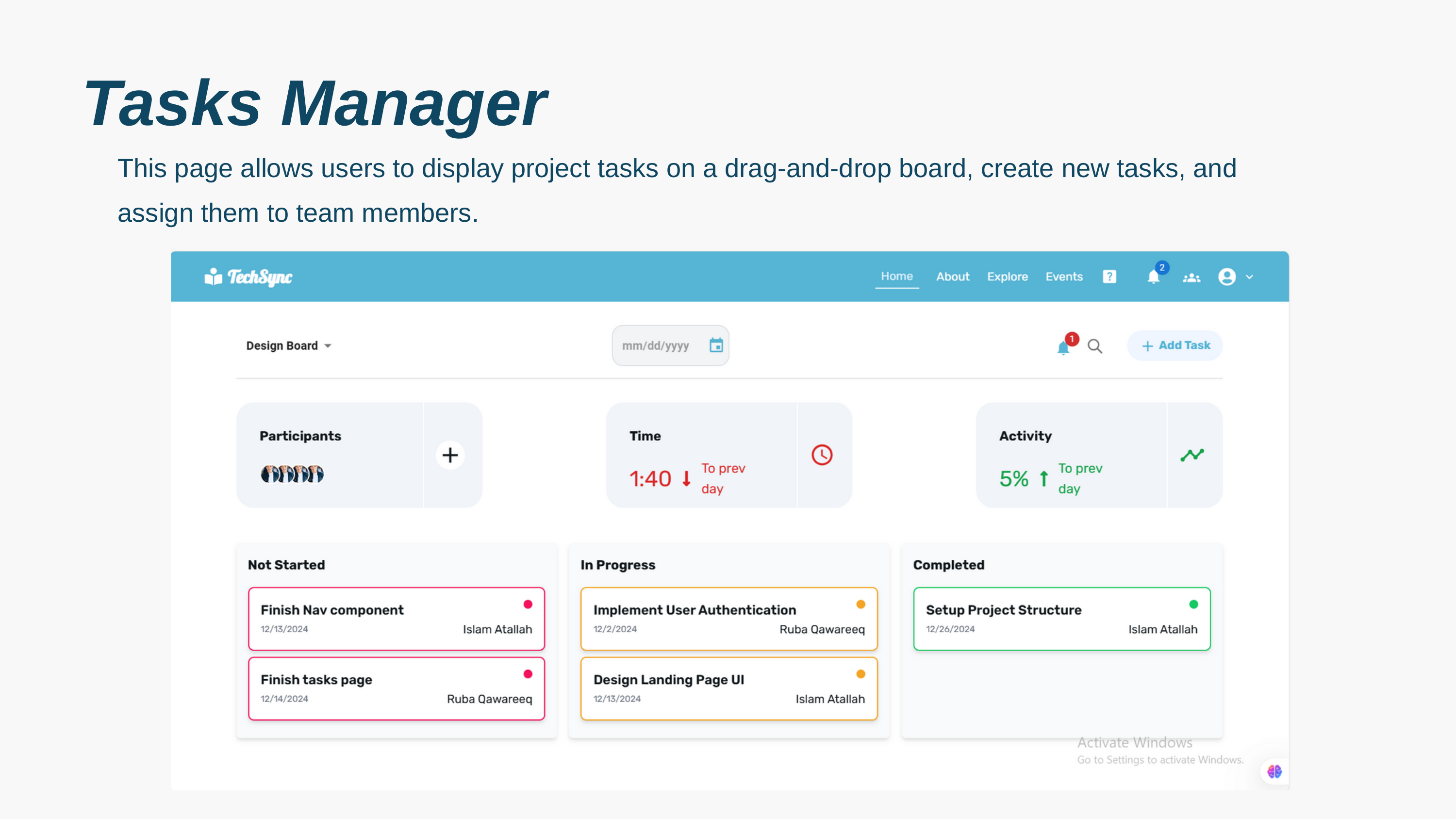

Tasks Manager
This page allows users to display project tasks on a drag-and-drop board, create new tasks, and assign them to team members.